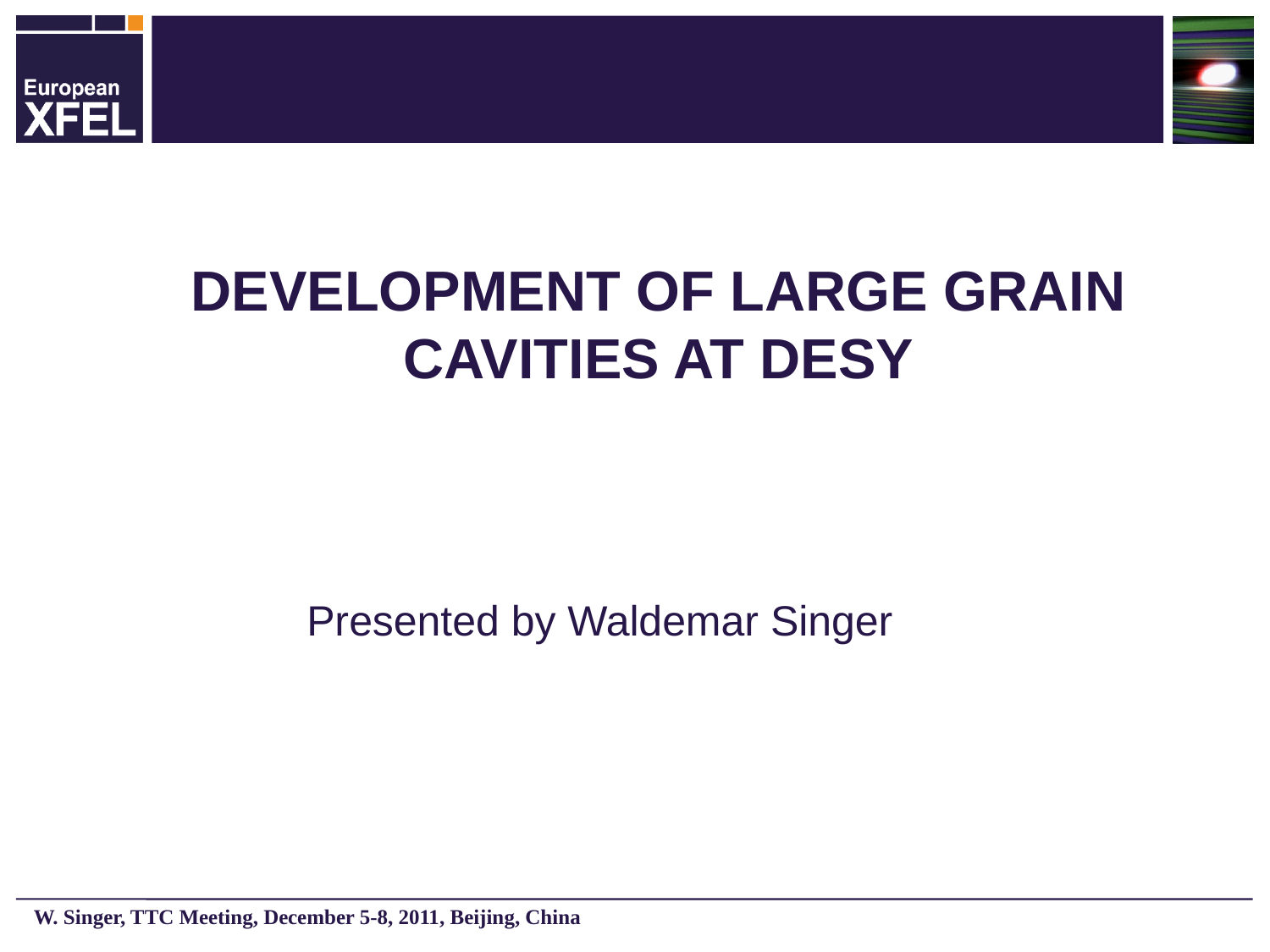

Development of Large Grain Cavities at DESY

Presented by Waldemar Singer